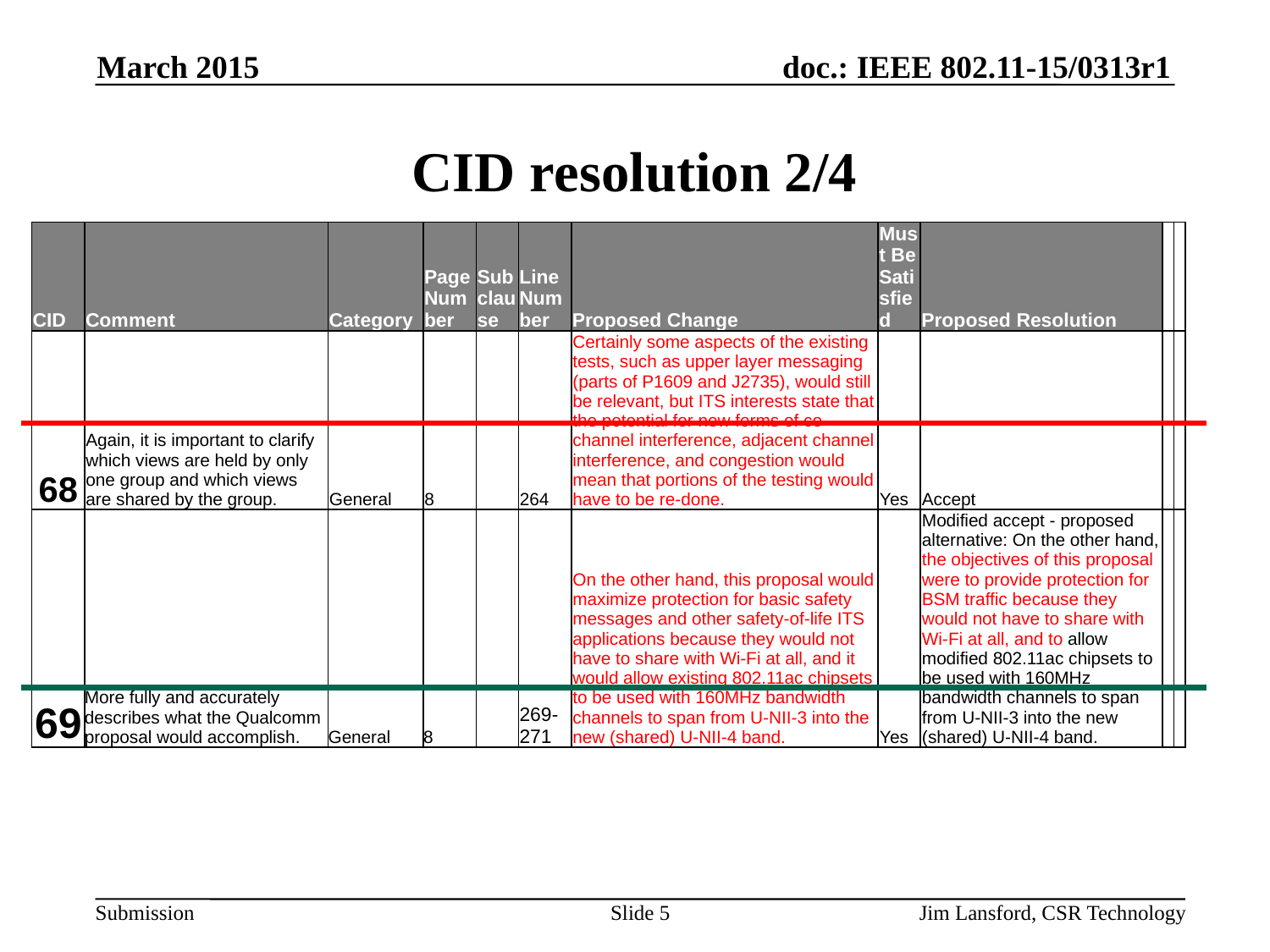

March 2015
# CID resolution 2/4
| CID | Comment | Category | Page Number | Subclause | Line Number | Proposed Change | Must Be Satisfied | Proposed Resolution |  |  |
| --- | --- | --- | --- | --- | --- | --- | --- | --- | --- | --- |
| 68 | Again, it is important to clarify which views are held by only one group and which views are shared by the group. | General | 8 |  | 264 | Certainly some aspects of the existing tests, such as upper layer messaging (parts of P1609 and J2735), would still be relevant, but ITS interests state that the potential for new forms of co-channel interference, adjacent channel interference, and congestion would mean that portions of the testing would have to be re-done. | Yes | Accept |  |  |
| 69 | More fully and accurately describes what the Qualcomm proposal would accomplish. | General | 8 |  | 269-271 | On the other hand, this proposal would maximize protection for basic safety messages and other safety-of-life ITS applications because they would not have to share with Wi-Fi at all, and it would allow existing 802.11ac chipsets to be used with 160MHz bandwidth channels to span from U-NII-3 into the new (shared) U-NII-4 band. | Yes | Modified accept - proposed alternative: On the other hand, the objectives of this proposal were to provide protection for BSM traffic because they would not have to share with Wi-Fi at all, and to allow modified 802.11ac chipsets to be used with 160MHz bandwidth channels to span from U-NII-3 into the new (shared) U-NII-4 band. |  |  |
Slide 5
Jim Lansford, CSR Technology